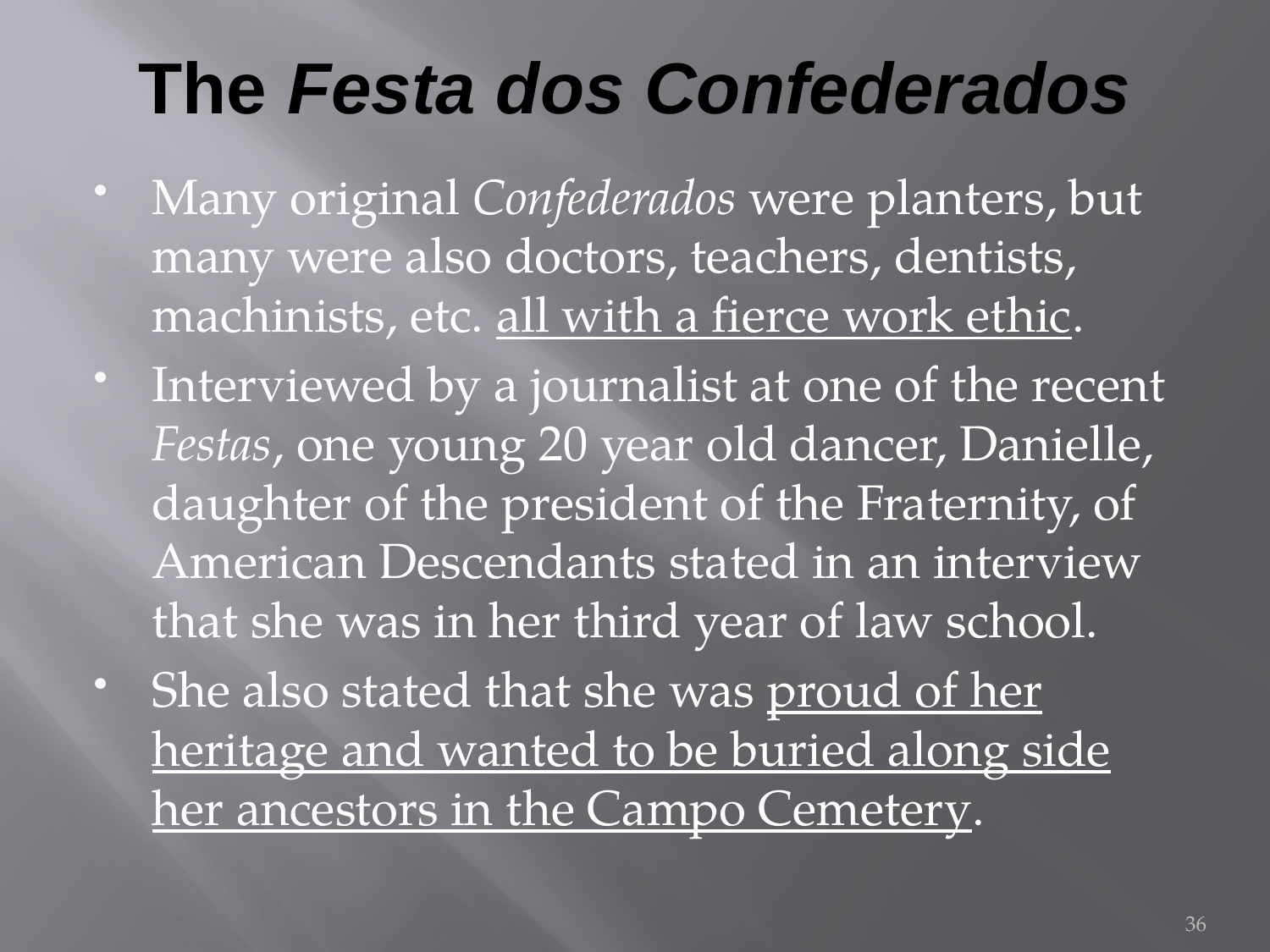

# The Festa dos Confederados
Many original Confederados were planters, but many were also doctors, teachers, dentists, machinists, etc. all with a fierce work ethic.
Interviewed by a journalist at one of the recent Festas, one young 20 year old dancer, Danielle, daughter of the president of the Fraternity, of American Descendants stated in an interview that she was in her third year of law school.
She also stated that she was proud of her heritage and wanted to be buried along side her ancestors in the Campo Cemetery.

36